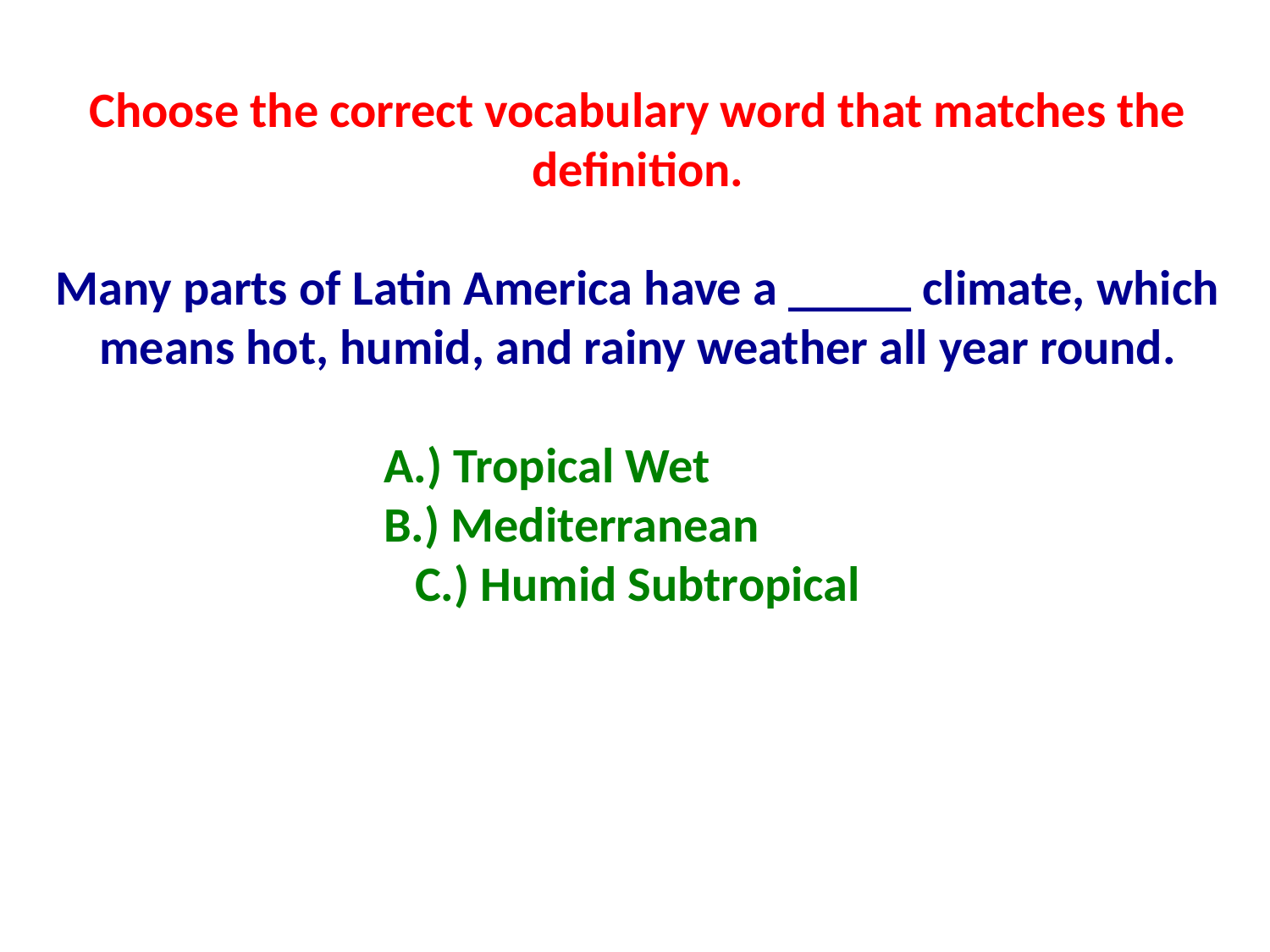

Choose the correct vocabulary word that matches the definition.

Many parts of Latin America have a _____ climate, which means hot, humid, and rainy weather all year round.

A.) Tropical Wet
B.) Mediterranean
C.) Humid Subtropical